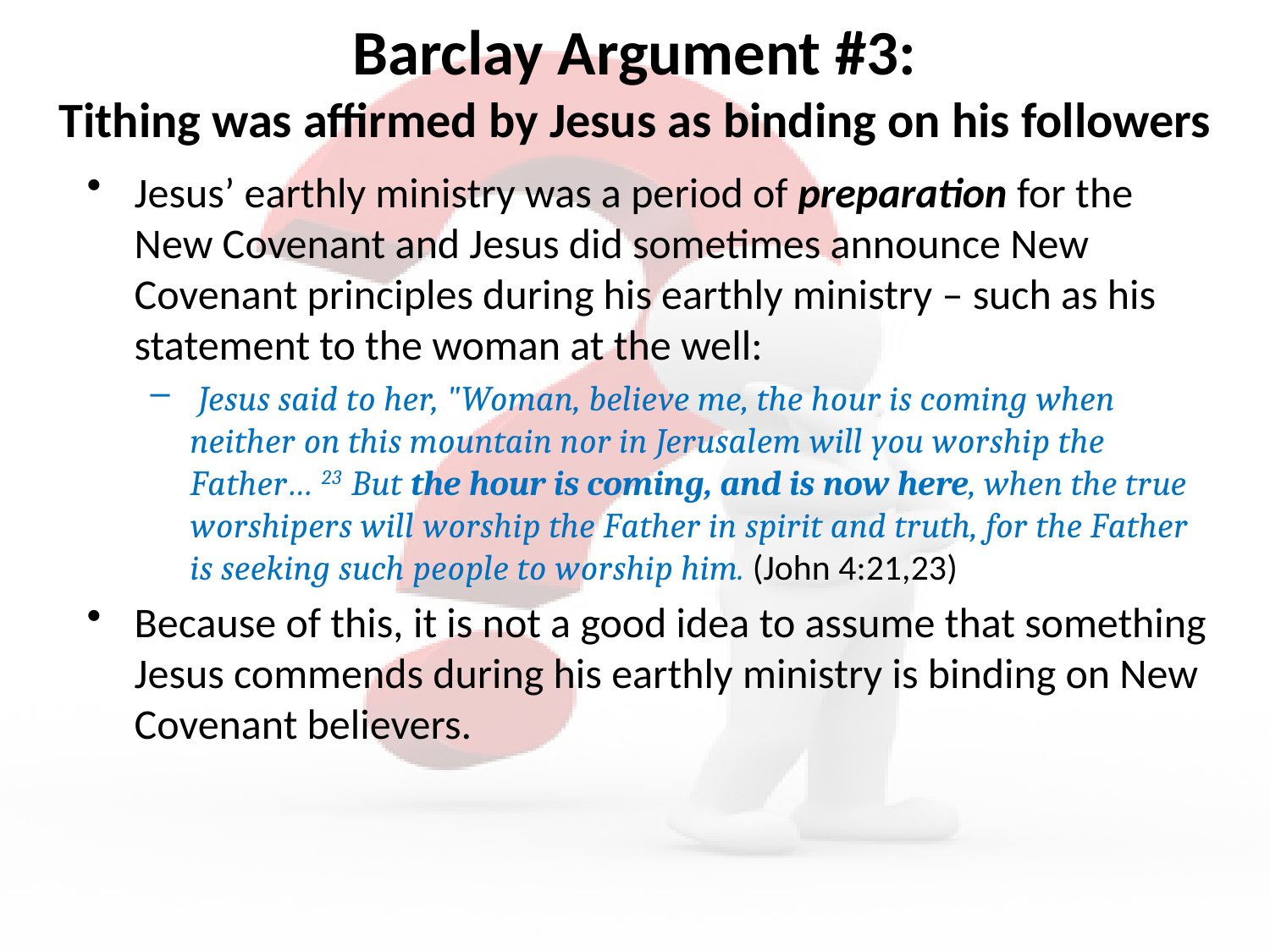

# Barclay Argument #3: Tithing was affirmed by Jesus as binding on his followers
Jesus’ earthly ministry was a period of preparation for the New Covenant and Jesus did sometimes announce New Covenant principles during his earthly ministry – such as his statement to the woman at the well:
 Jesus said to her, "Woman, believe me, the hour is coming when neither on this mountain nor in Jerusalem will you worship the Father… 23 But the hour is coming, and is now here, when the true worshipers will worship the Father in spirit and truth, for the Father is seeking such people to worship him. (John 4:21,23)
Because of this, it is not a good idea to assume that something Jesus commends during his earthly ministry is binding on New Covenant believers.